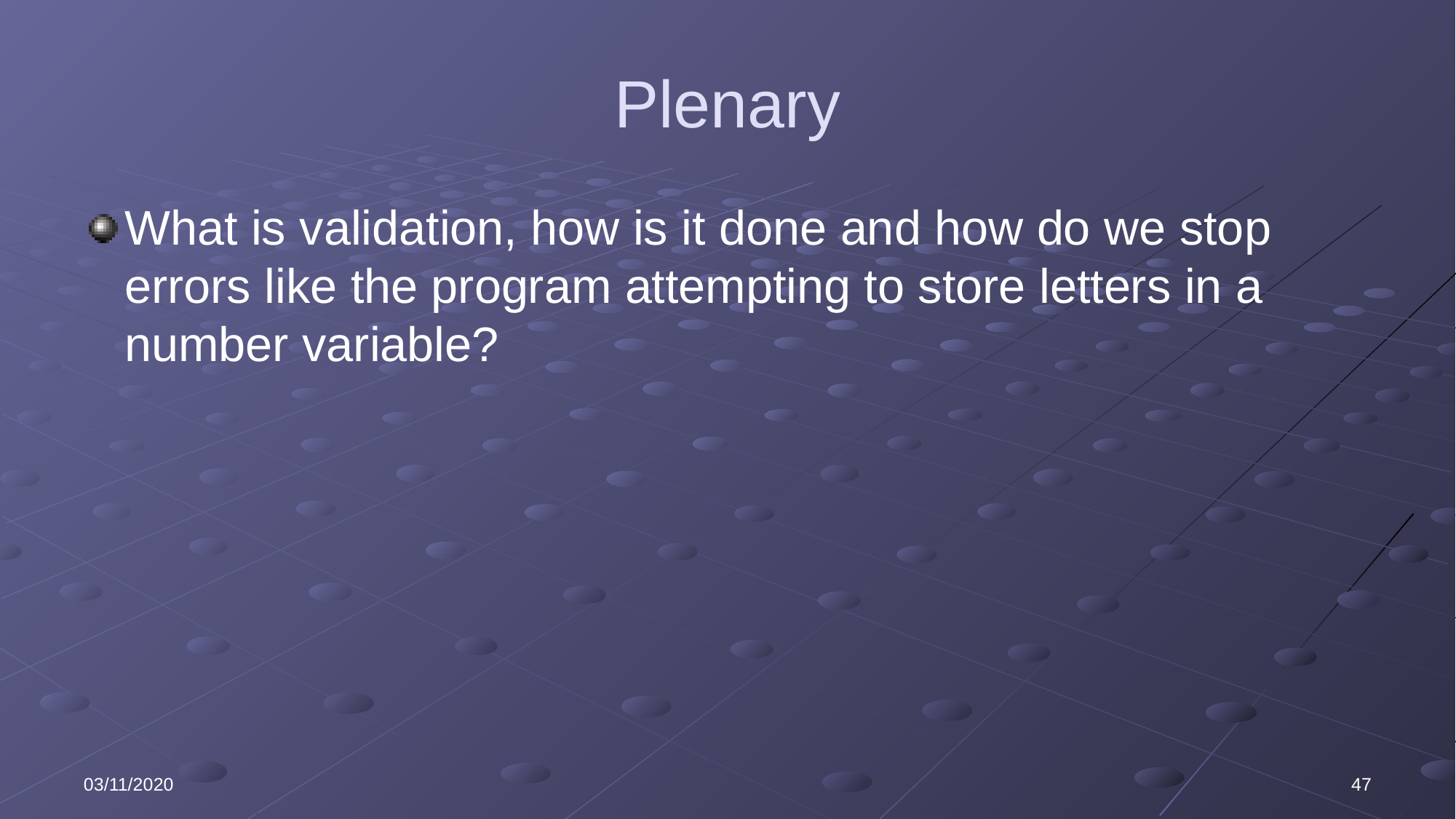

# Plenary
What is validation, how is it done and how do we stop errors like the program attempting to store letters in a number variable?
03/11/2020
47